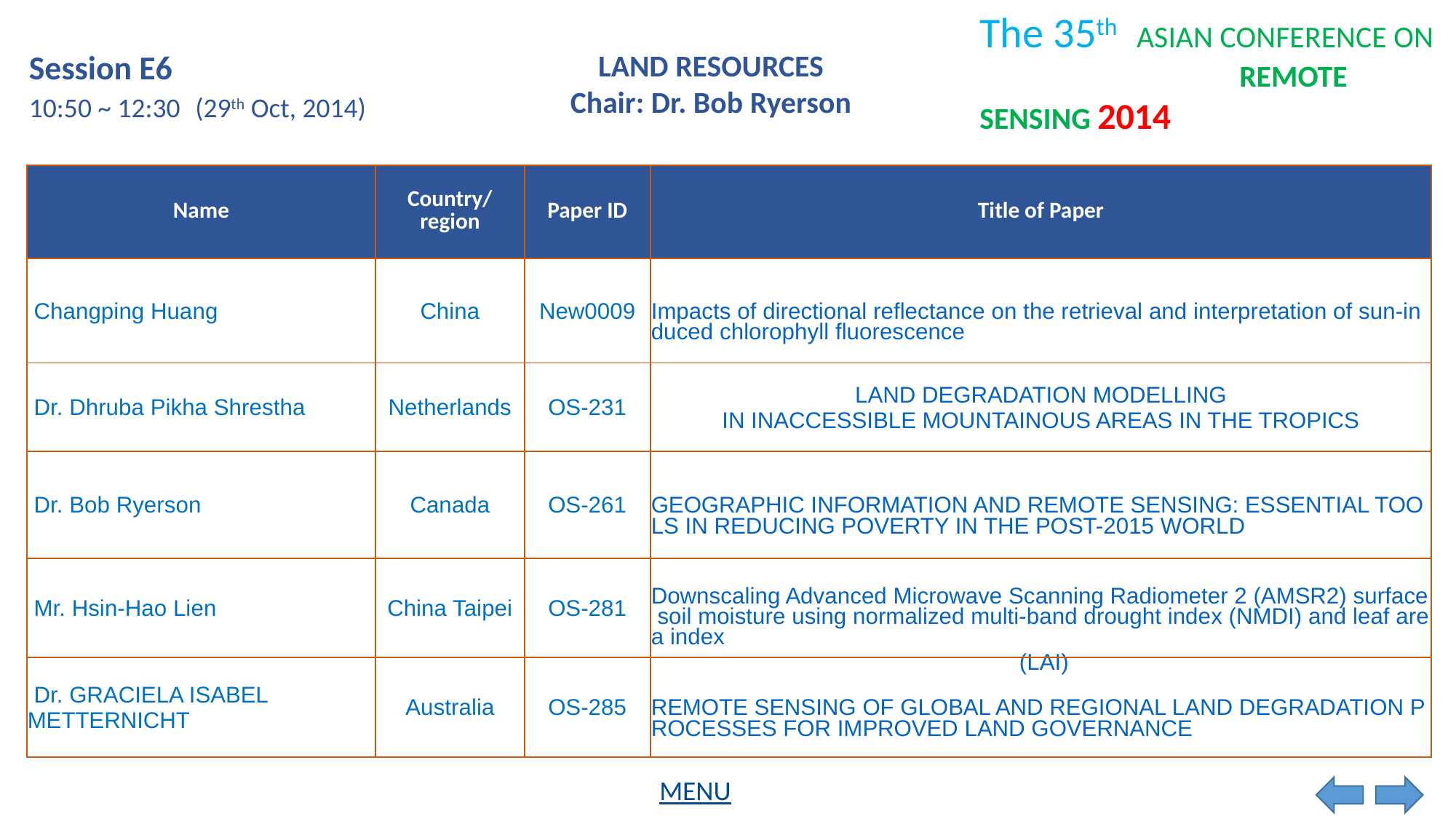

Session E6
LAND RESOURCES
Chair: Dr. Bob Ryerson
10:50 ~ 12:30
(29th Oct, 2014)
| Name | Country/ region | Paper ID | Title of Paper |
| --- | --- | --- | --- |
| Changping Huang | China | New0009 | Impacts of directional reflectance on the retrieval and interpretation of sun-induced chlorophyll fluorescence |
| Dr. Dhruba Pikha Shrestha | Netherlands | OS-231 | LAND DEGRADATION MODELLING IN INACCESSIBLE MOUNTAINOUS AREAS IN THE TROPICS |
| Dr. Bob Ryerson | Canada | OS-261 | GEOGRAPHIC INFORMATION AND REMOTE SENSING: ESSENTIAL TOOLS IN REDUCING POVERTY IN THE POST-2015 WORLD |
| Mr. Hsin-Hao Lien | China Taipei | OS-281 | Downscaling Advanced Microwave Scanning Radiometer 2 (AMSR2) surface soil moisture using normalized multi-band drought index (NMDI) and leaf area index (LAI) |
| Dr. GRACIELA ISABEL METTERNICHT | Australia | OS-285 | REMOTE SENSING OF GLOBAL AND REGIONAL LAND DEGRADATION PROCESSES FOR IMPROVED LAND GOVERNANCE |
MENU